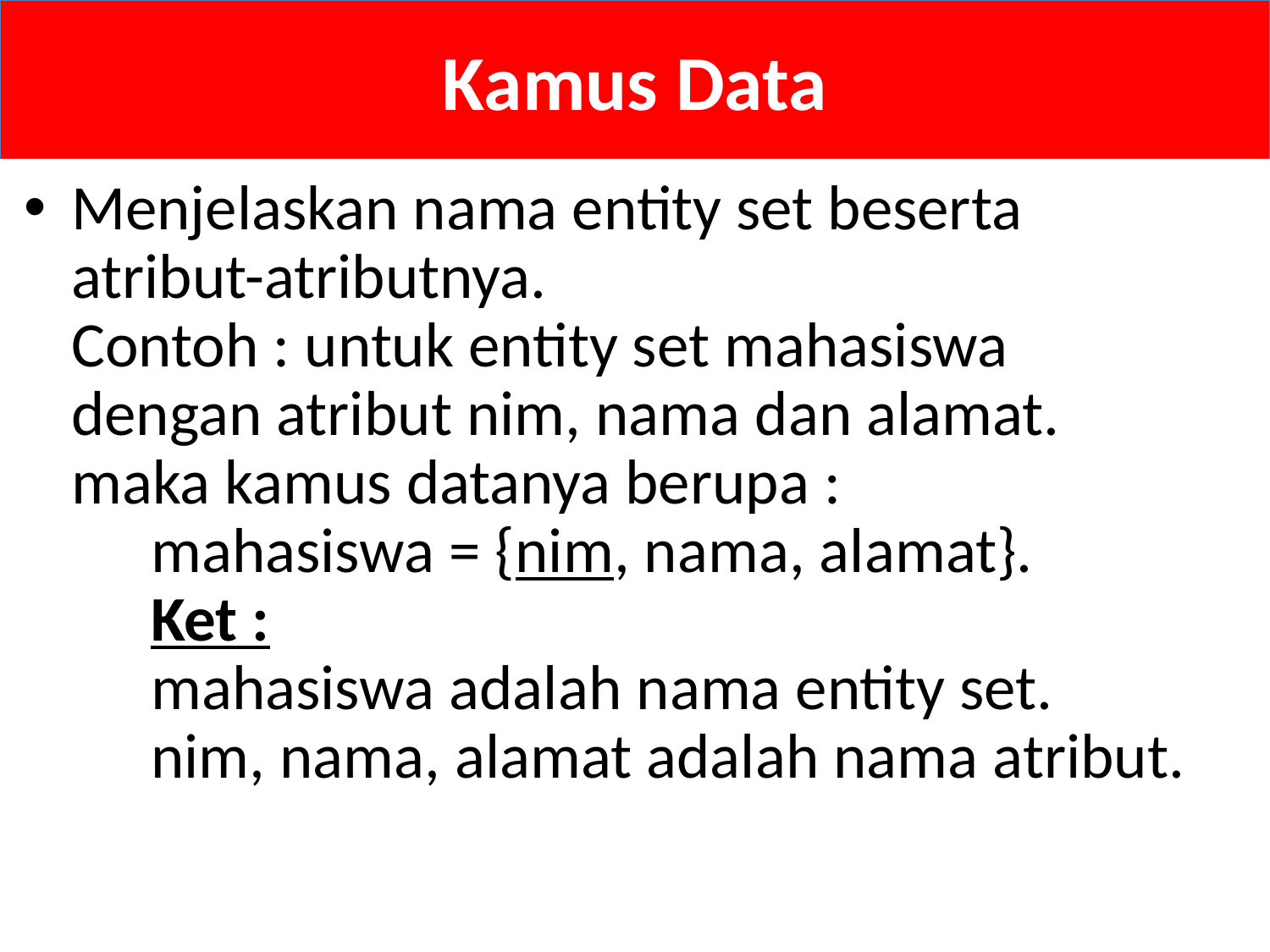

# Kamus Data
Menjelaskan nama entity set beserta atribut-atributnya.
Contoh : untuk entity set mahasiswa dengan atribut nim, nama dan alamat. maka kamus datanya berupa :
	mahasiswa = {nim, nama, alamat}.
	Ket :
	mahasiswa adalah nama entity set.
	nim, nama, alamat adalah nama atribut.